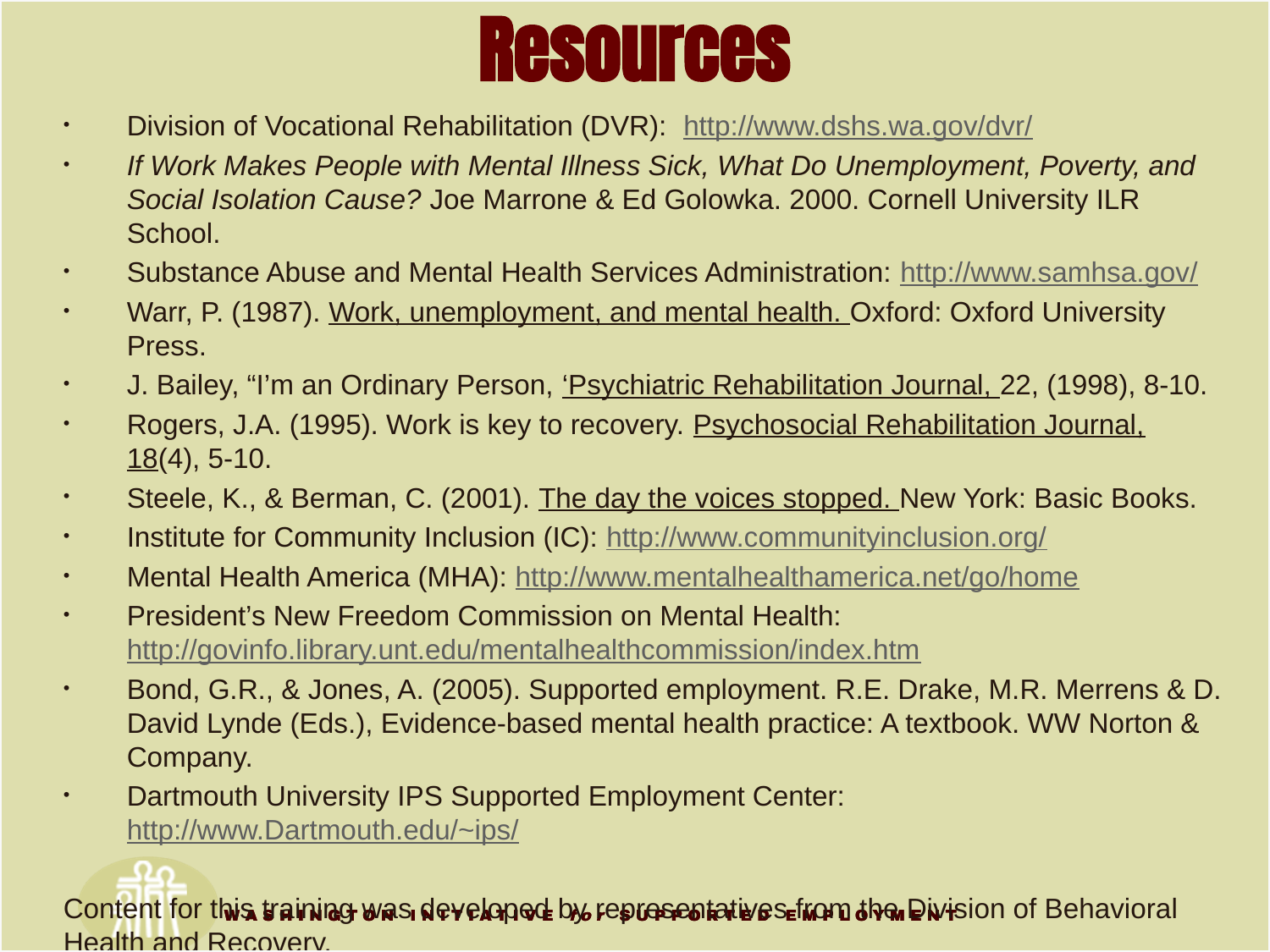

# Resources
Division of Vocational Rehabilitation (DVR):  http://www.dshs.wa.gov/dvr/
If Work Makes People with Mental Illness Sick, What Do Unemployment, Poverty, and Social Isolation Cause? Joe Marrone & Ed Golowka. 2000. Cornell University ILR School.
Substance Abuse and Mental Health Services Administration: http://www.samhsa.gov/
Warr, P. (1987). Work, unemployment, and mental health. Oxford: Oxford University Press.
J. Bailey, “I’m an Ordinary Person, ‘Psychiatric Rehabilitation Journal, 22, (1998), 8-10.
Rogers, J.A. (1995). Work is key to recovery. Psychosocial Rehabilitation Journal, 18(4), 5-10.
Steele, K., & Berman, C. (2001). The day the voices stopped. New York: Basic Books.
Institute for Community Inclusion (IC): http://www.communityinclusion.org/
Mental Health America (MHA): http://www.mentalhealthamerica.net/go/home
President’s New Freedom Commission on Mental Health: http://govinfo.library.unt.edu/mentalhealthcommission/index.htm
Bond, G.R., & Jones, A. (2005). Supported employment. R.E. Drake, M.R. Merrens & D. David Lynde (Eds.), Evidence-based mental health practice: A textbook. WW Norton & Company.
Dartmouth University IPS Supported Employment Center: http://www.Dartmouth.edu/~ips/

Content for this training was developed by representatives from the Division of Behavioral Health and Recovery.